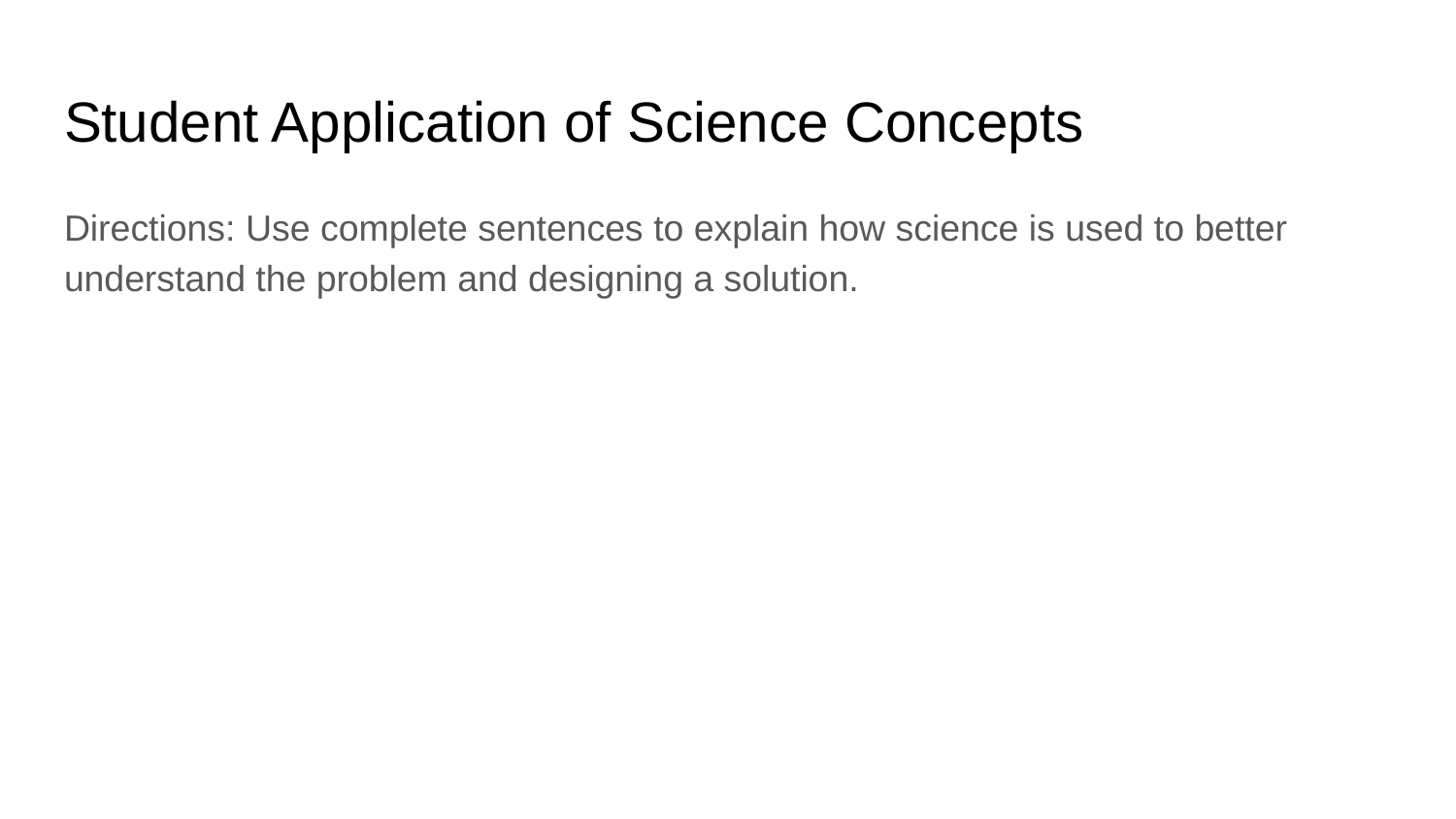

# Student Application of Science Concepts
Directions: Use complete sentences to explain how science is used to better understand the problem and designing a solution.